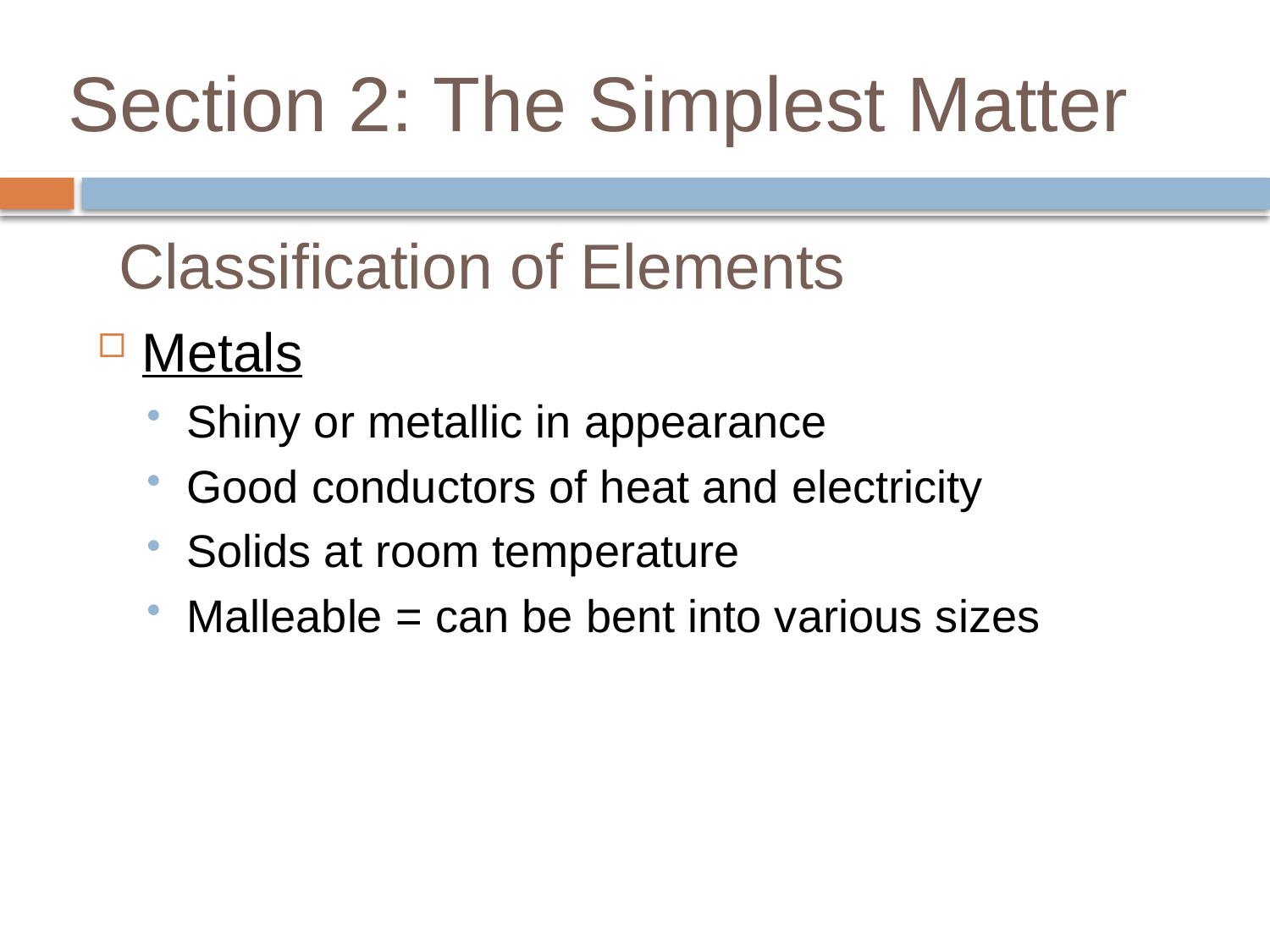

# Section 2: The Simplest Matter
Classification of Elements
Metals
Shiny or metallic in appearance
Good conductors of heat and electricity
Solids at room temperature
Malleable = can be bent into various sizes